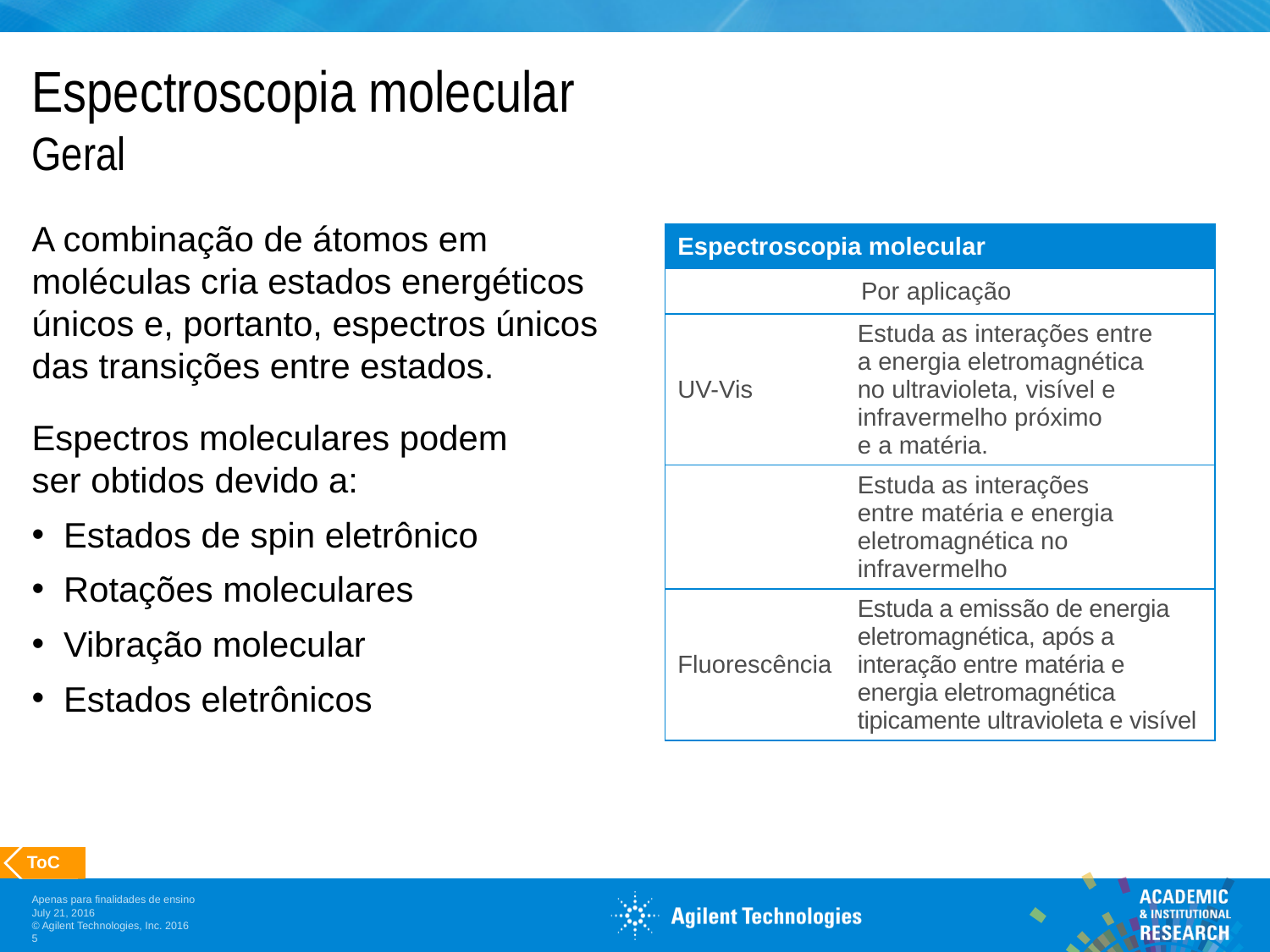

# Espectroscopia molecular Geral
A combinação de átomos em moléculas cria estados energéticos únicos e, portanto, espectros únicos das transições entre estados.
Espectros moleculares podem
ser obtidos devido a:
Estados de spin eletrônico
Rotações moleculares
Vibração molecular
Estados eletrônicos
| Espectroscopia molecular |  |
| --- | --- |
| Por aplicação |  |
| UV-Vis | Estuda as interações entre a energia eletromagnética no ultravioleta, visível e infravermelho próximo e a matéria. |
|  | Estuda as interações entre matéria e energia eletromagnética no infravermelho |
| Fluorescência | Estuda a emissão de energia eletromagnética, após a interação entre matéria e energia eletromagnética tipicamente ultravioleta e visível |
 ToC